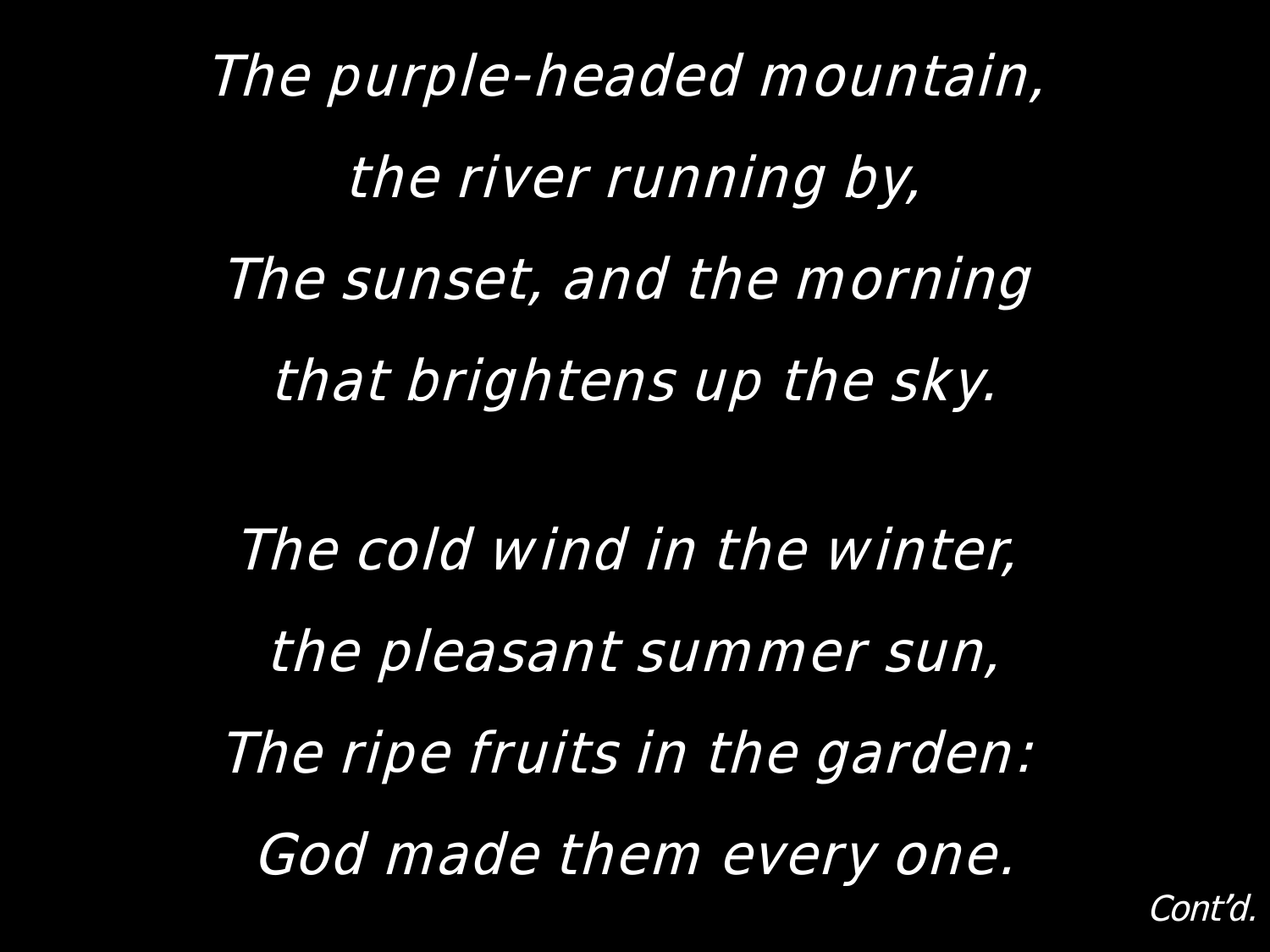

The purple-headed mountain,
the river running by,
The sunset, and the morning
that brightens up the sky.

The cold wind in the winter,
the pleasant summer sun,
The ripe fruits in the garden:
God made them every one.
Cont’d.